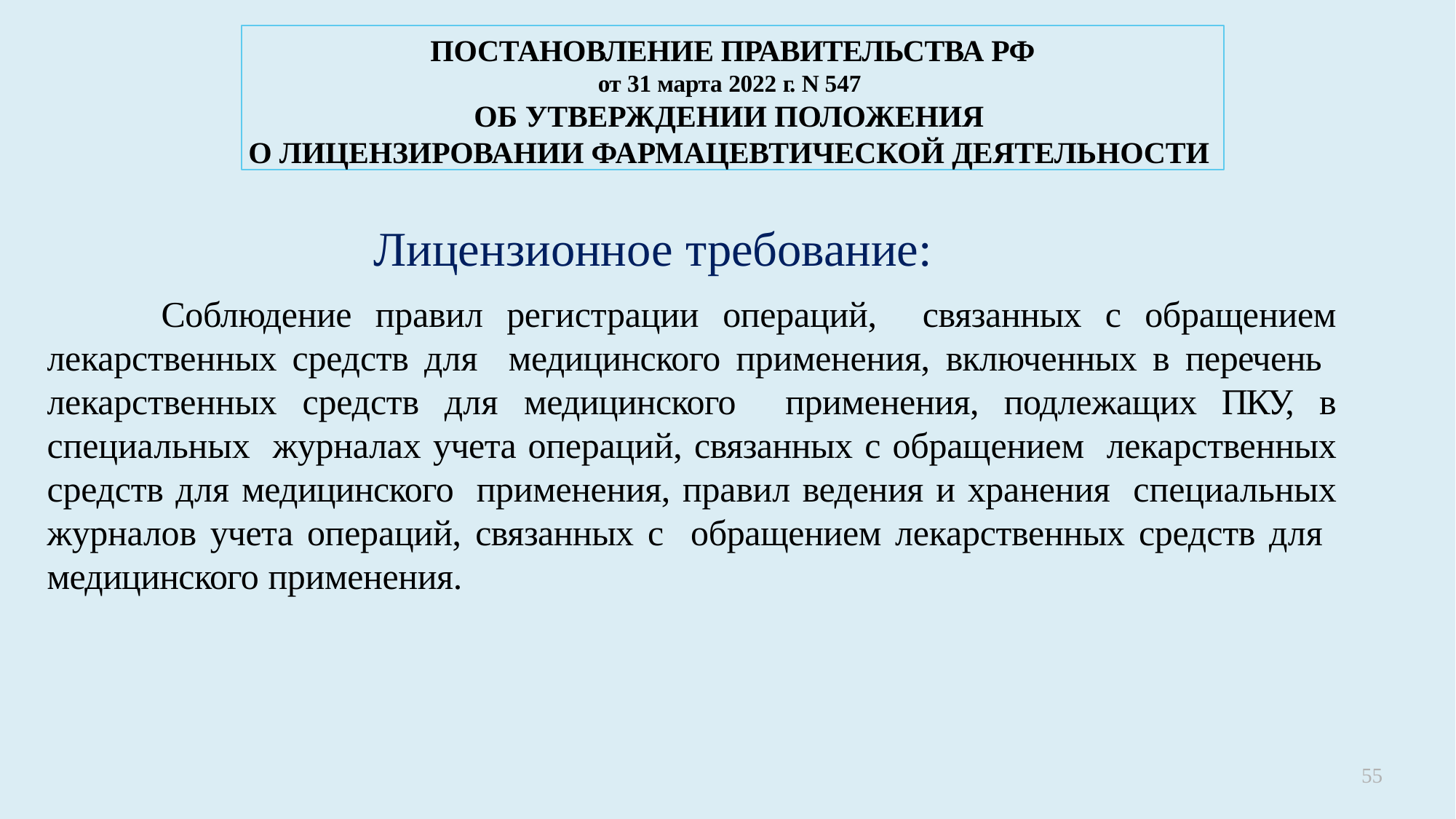

ПОСТАНОВЛЕНИЕ ПРАВИТЕЛЬСТВА РФ
от 31 марта 2022 г. N 547
ОБ УТВЕРЖДЕНИИ ПОЛОЖЕНИЯ
О ЛИЦЕНЗИРОВАНИИ ФАРМАЦЕВТИЧЕСКОЙ ДЕЯТЕЛЬНОСТИ
                           Лицензионное требование:
     Соблюдение правил регистрации операций,  связанных с обращением лекарственных средств для  медицинского применения, включенных в перечень  лекарственных средств для медицинского  применения, подлежащих ПКУ, в специальных  журналах учета операций, связанных с обращением  лекарственных средств для медицинского  применения, правил ведения и хранения  специальных журналов учета операций, связанных с  обращением лекарственных средств для  медицинского применения.
55